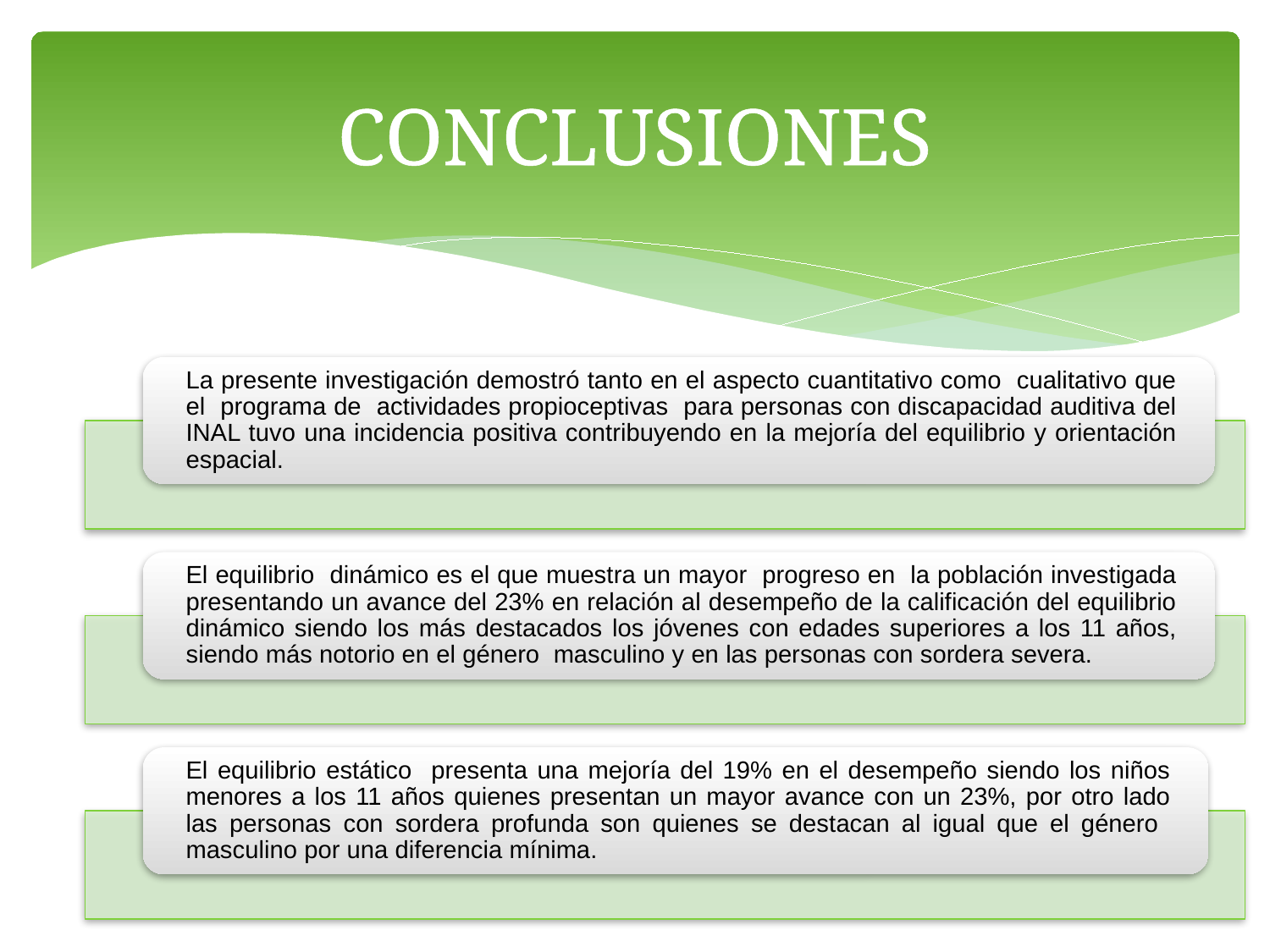

# CONCLUSIONES
La presente investigación demostró tanto en el aspecto cuantitativo como  cualitativo que el  programa de  actividades propioceptivas  para personas con discapacidad auditiva del INAL tuvo una incidencia positiva contribuyendo en la mejoría del equilibrio y orientación espacial.
El equilibrio  dinámico es el que muestra un mayor  progreso en  la población investigada presentando un avance del 23% en relación al desempeño de la calificación del equilibrio dinámico siendo los más destacados los jóvenes con edades superiores a los 11 años, siendo más notorio en el género  masculino y en las personas con sordera severa.
El equilibrio estático  presenta una mejoría del 19% en el desempeño siendo los niños menores a los 11 años quienes presentan un mayor avance con un 23%, por otro lado las personas con sordera profunda son quienes se destacan al igual que el género  masculino por una diferencia mínima.